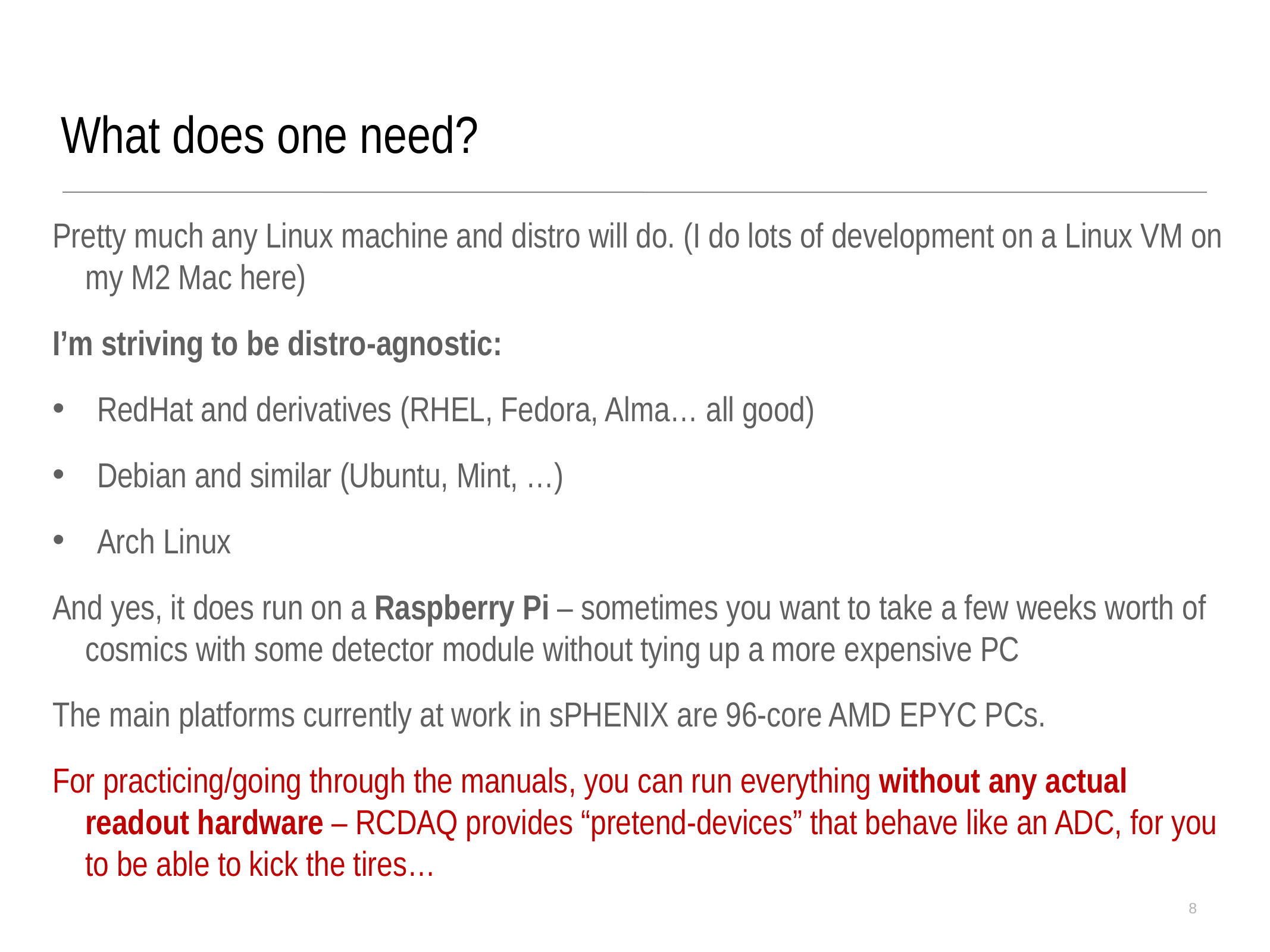

What does one need?
Pretty much any Linux machine and distro will do. (I do lots of development on a Linux VM on my M2 Mac here)
I’m striving to be distro-agnostic:
RedHat and derivatives (RHEL, Fedora, Alma… all good)
Debian and similar (Ubuntu, Mint, …)
Arch Linux
And yes, it does run on a Raspberry Pi – sometimes you want to take a few weeks worth of cosmics with some detector module without tying up a more expensive PC
The main platforms currently at work in sPHENIX are 96-core AMD EPYC PCs.
For practicing/going through the manuals, you can run everything without any actual readout hardware – RCDAQ provides “pretend-devices” that behave like an ADC, for you to be able to kick the tires…

8